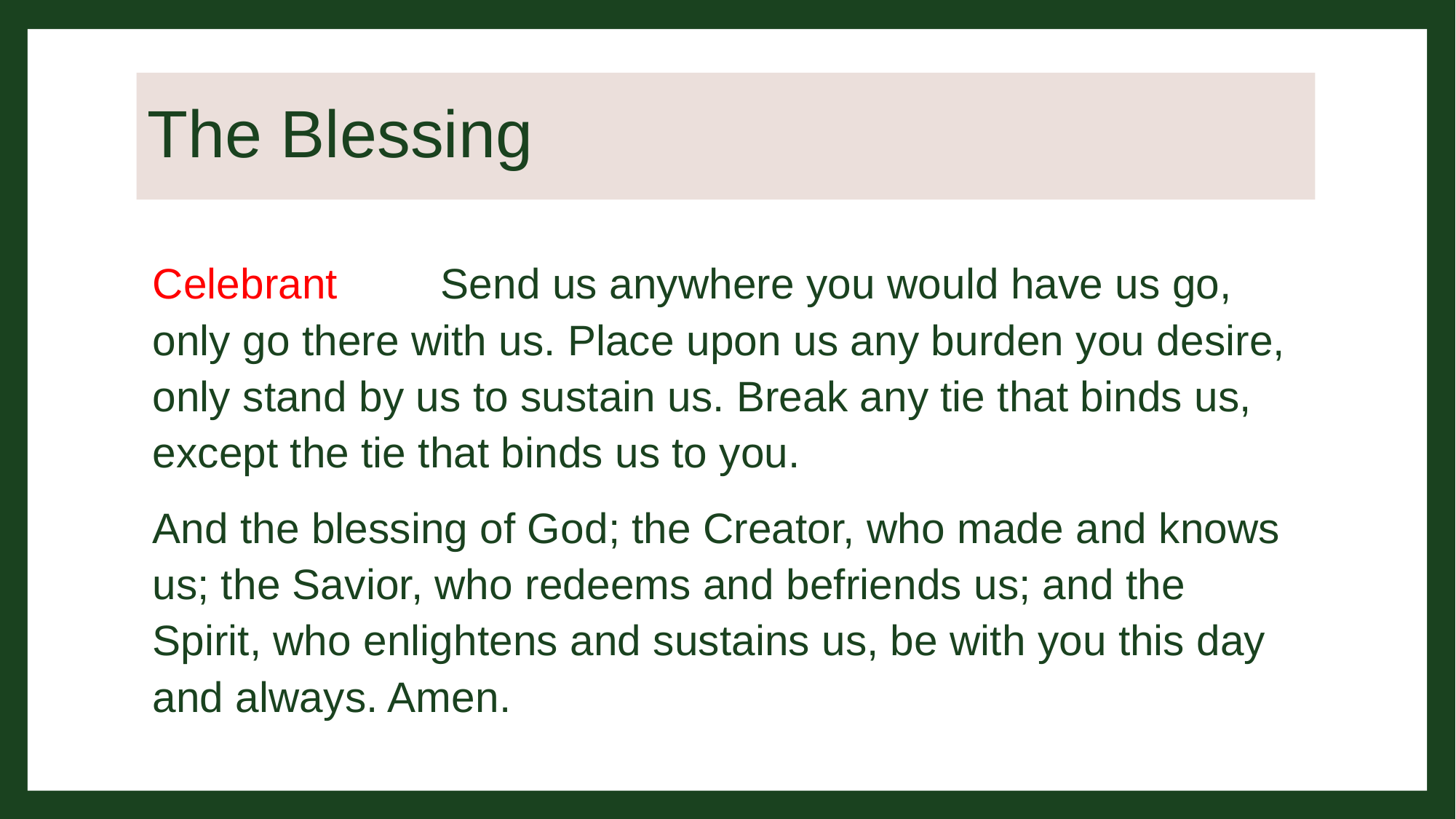

# The Blessing
Celebrant 	Send us anywhere you would have us go, only go there with us. Place upon us any burden you desire, only stand by us to sustain us. Break any tie that binds us, except the tie that binds us to you.
And the blessing of God; the Creator, who made and knows us; the Savior, who redeems and befriends us; and the Spirit, who enlightens and sustains us, be with you this day and always. Amen.